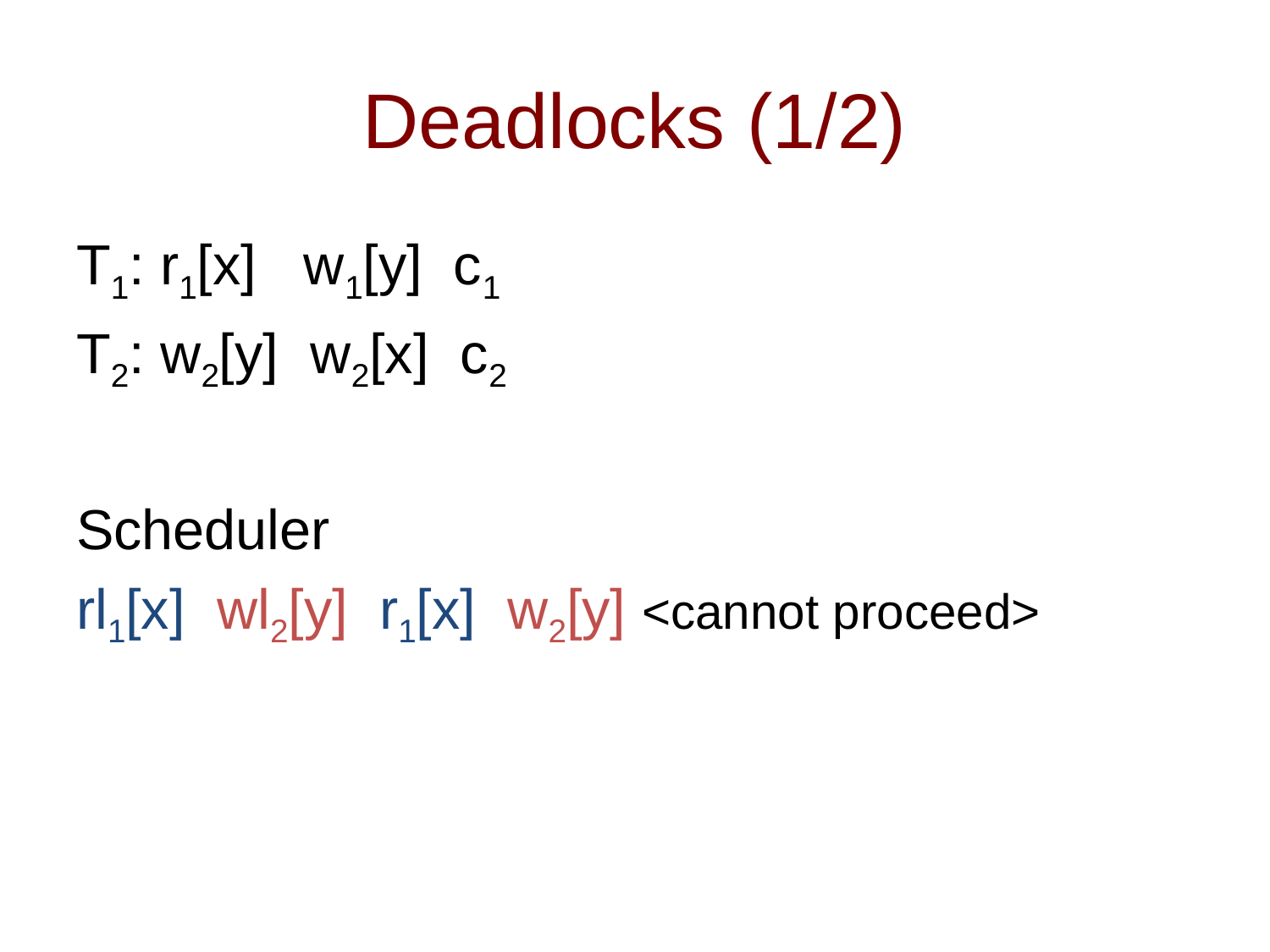

# Deadlocks (1/2)
T1: r1[x]   w1[y]  c1
T2: w2[y]  w2[x]  c2

Scheduler
rl1[x]  wl2[y]  r1[x]  w2[y] <cannot proceed>